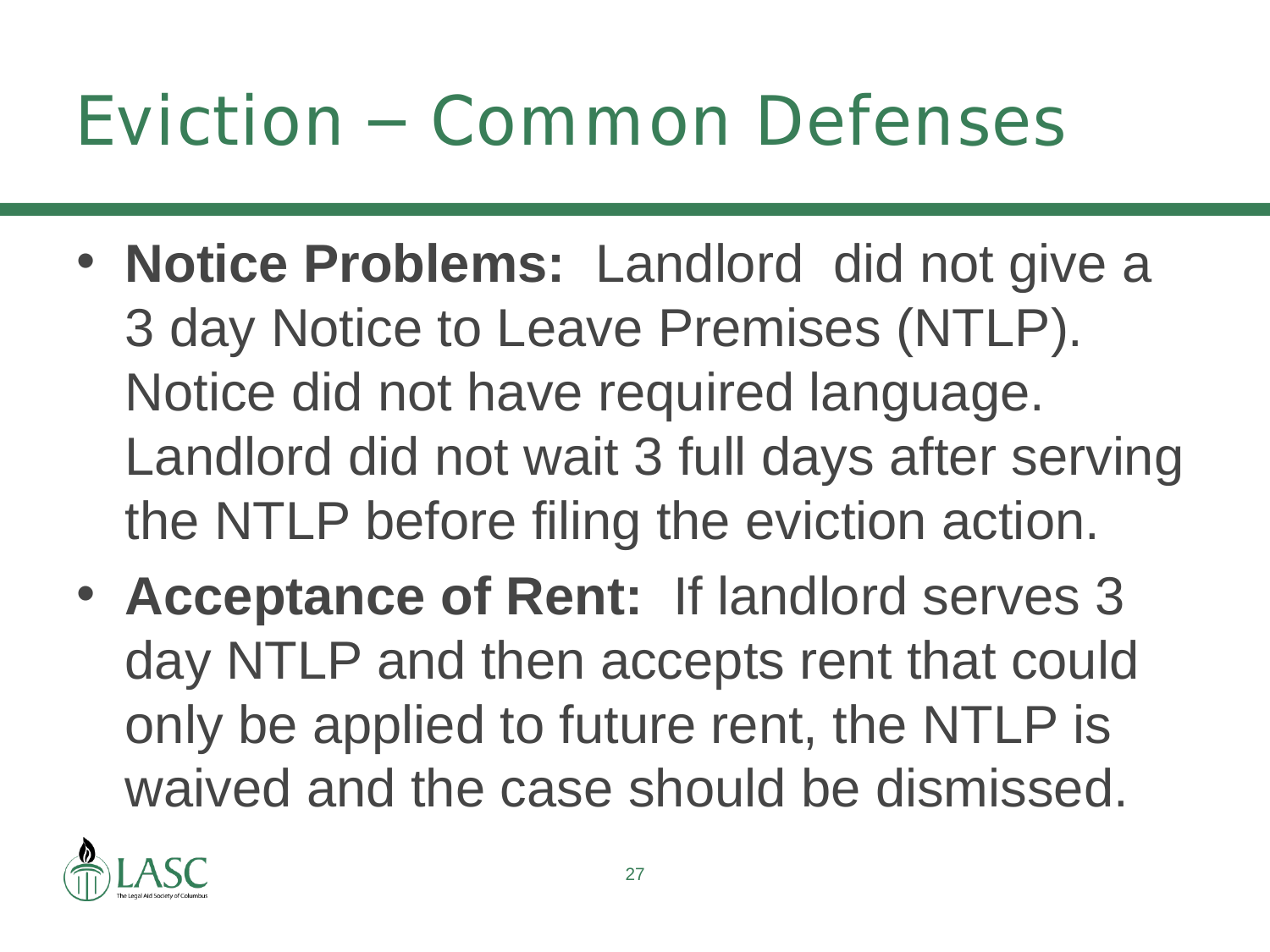

# Eviction – Common Defenses
Notice Problems:  Landlord  did not give a 3 day Notice to Leave Premises (NTLP).  Notice did not have required language. Landlord did not wait 3 full days after serving the NTLP before filing the eviction action.
Acceptance of Rent:  If landlord serves 3 day NTLP and then accepts rent that could only be applied to future rent, the NTLP is waived and the case should be dismissed.